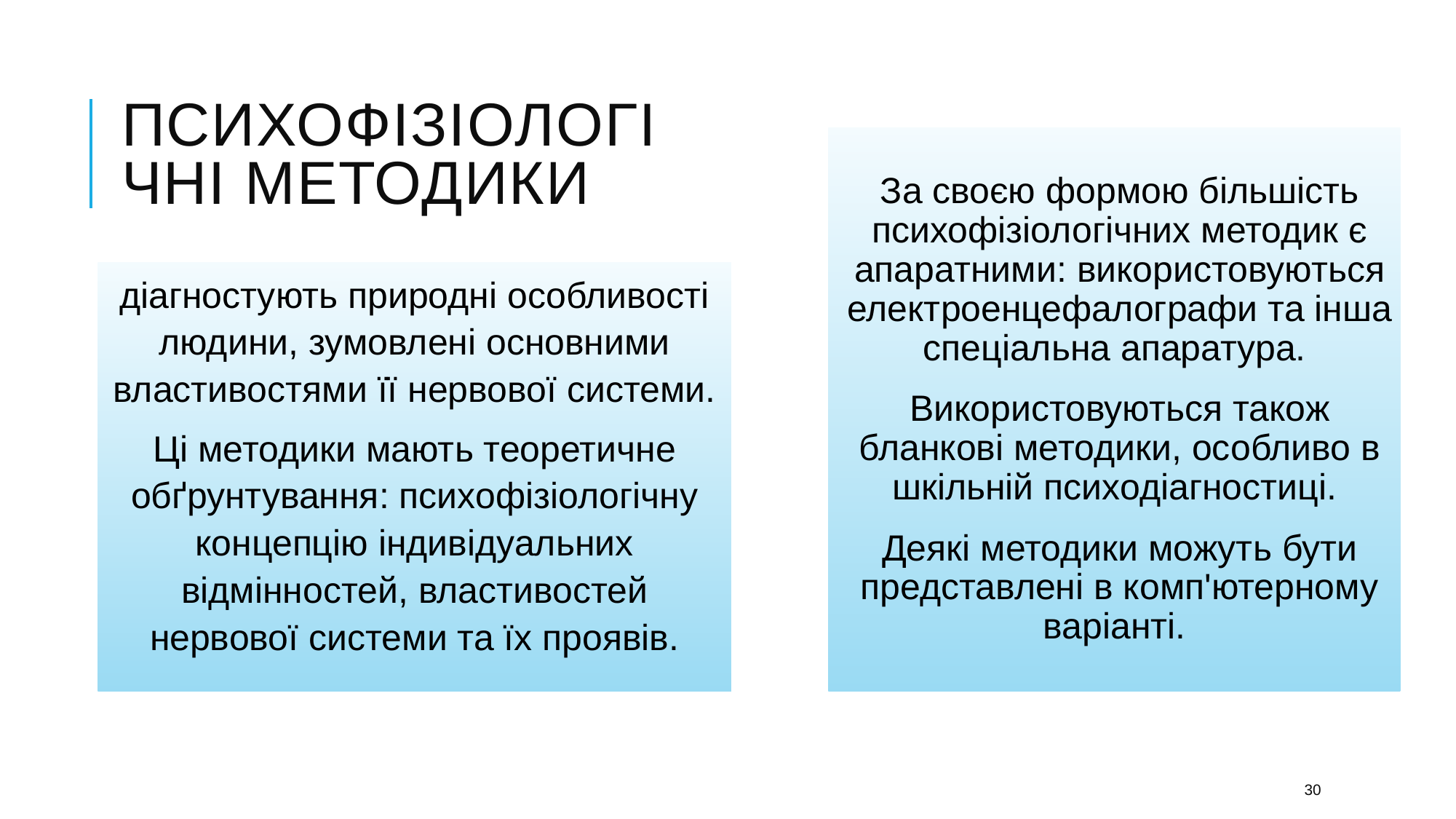

# Психофізіологічні методики
За своєю формою більшість психофізіологічних методик є апаратними: використовуються електроенцефалографи та інша спеціальна апаратура.
Використовуються також бланкові методики, особливо в шкільній психодіагностиці.
Деякі методики можуть бути представлені в комп'ютерному варіанті.
діагностують природні особливості людини, зумовлені основними властивостями її нервової системи.
Ці методики мають теоретичне обґрунтування: психофізіологічну концепцію індивідуальних відмінностей, властивостей нервової системи та їх проявів.

30